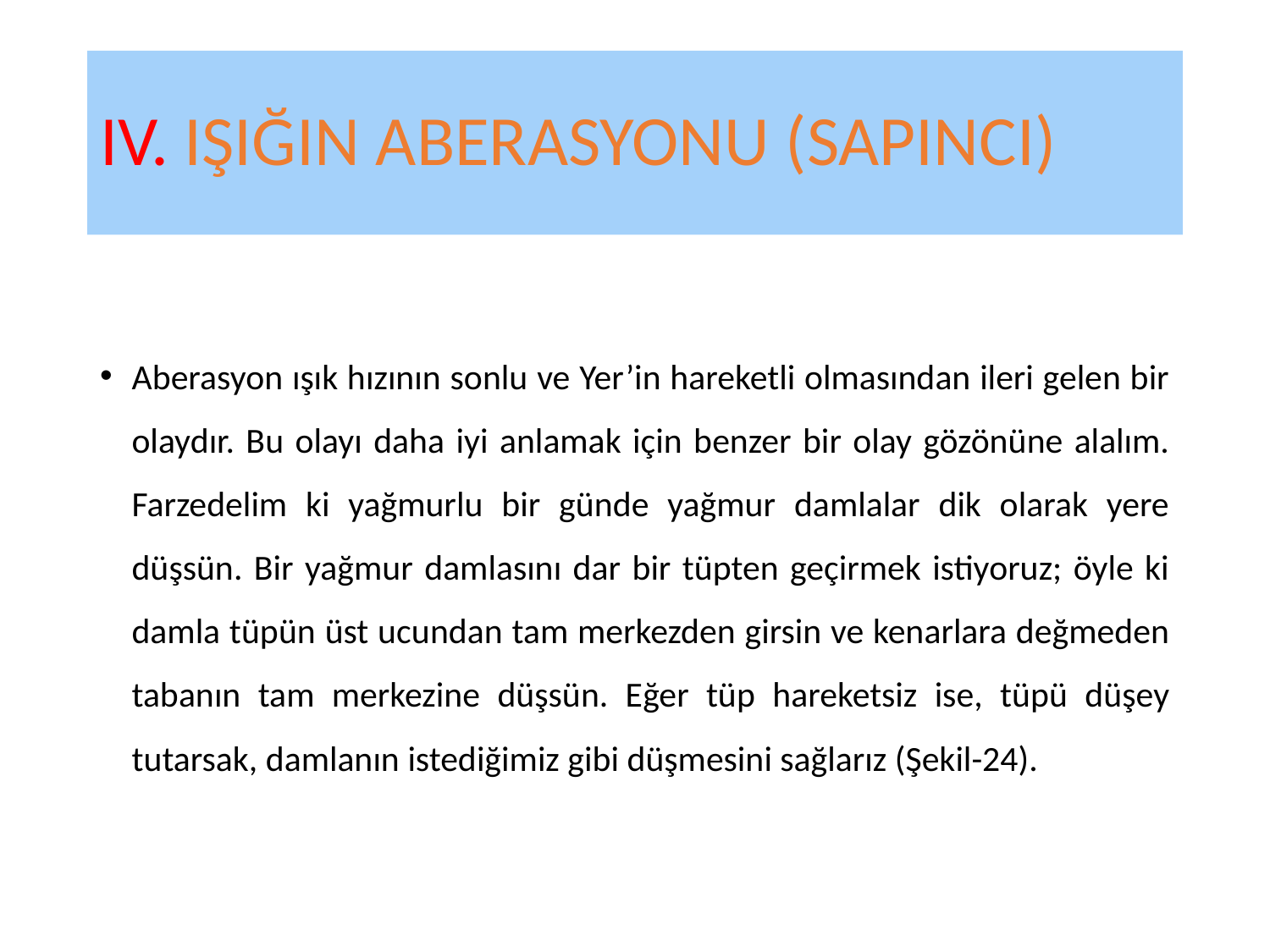

# IV. IŞIĞIN ABERASYONU (SAPINCI)
Aberasyon ışık hızının sonlu ve Yer’in hareketli olmasından ileri gelen bir olaydır. Bu olayı daha iyi anlamak için benzer bir olay gözönüne alalım. Farzedelim ki yağmurlu bir günde yağmur damlalar dik olarak yere düşsün. Bir yağmur damlasını dar bir tüpten geçirmek istiyoruz; öyle ki damla tüpün üst ucundan tam merkezden girsin ve kenarlara değmeden tabanın tam merkezine düşsün. Eğer tüp hareketsiz ise, tüpü düşey tutarsak, damlanın istediğimiz gibi düşmesini sağlarız (Şekil-24).